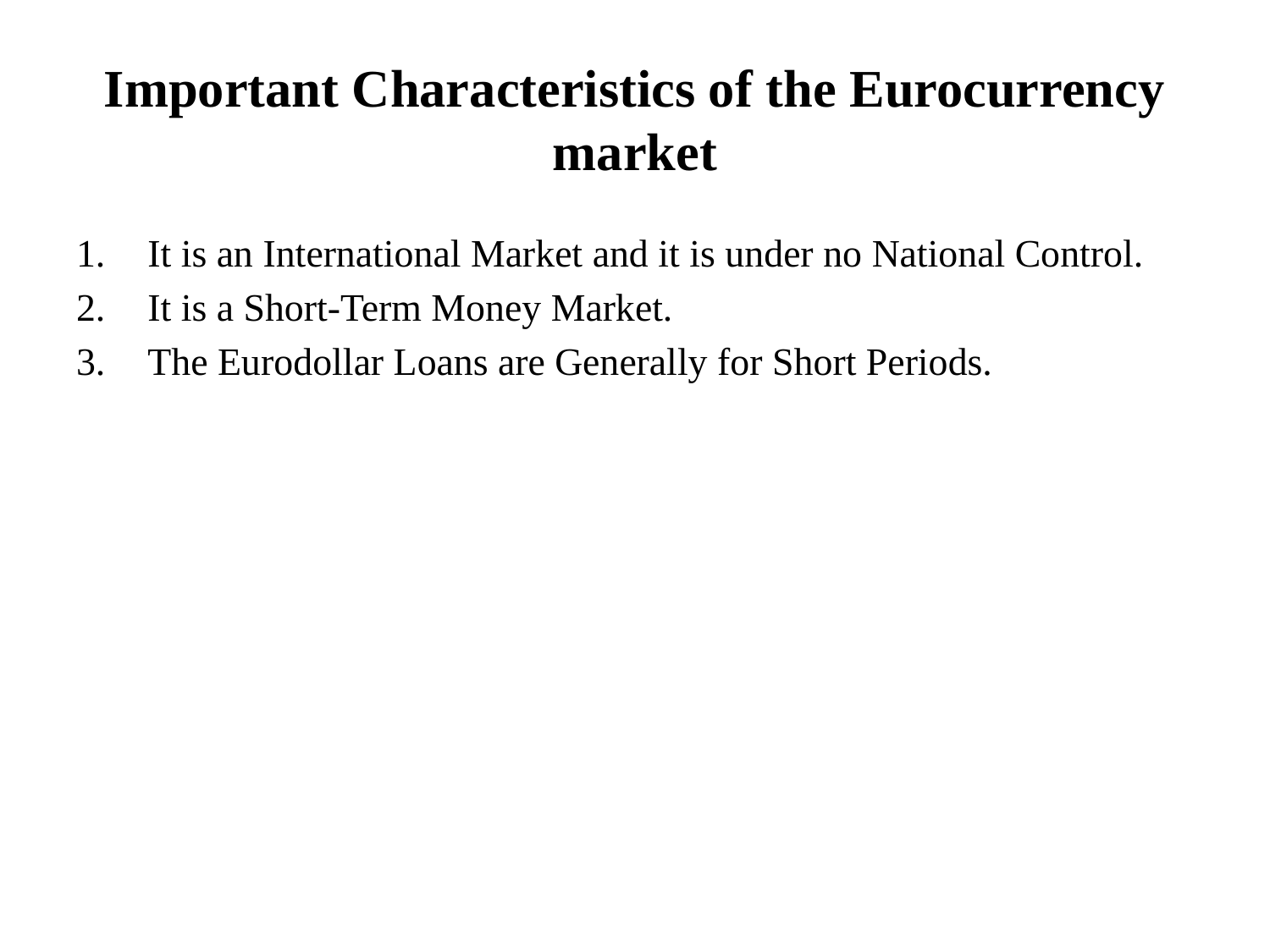

# Important Characteristics of the Eurocurrency market
It is an International Market and it is under no National Control.
It is a Short-Term Money Market.
The Eurodollar Loans are Generally for Short Periods.